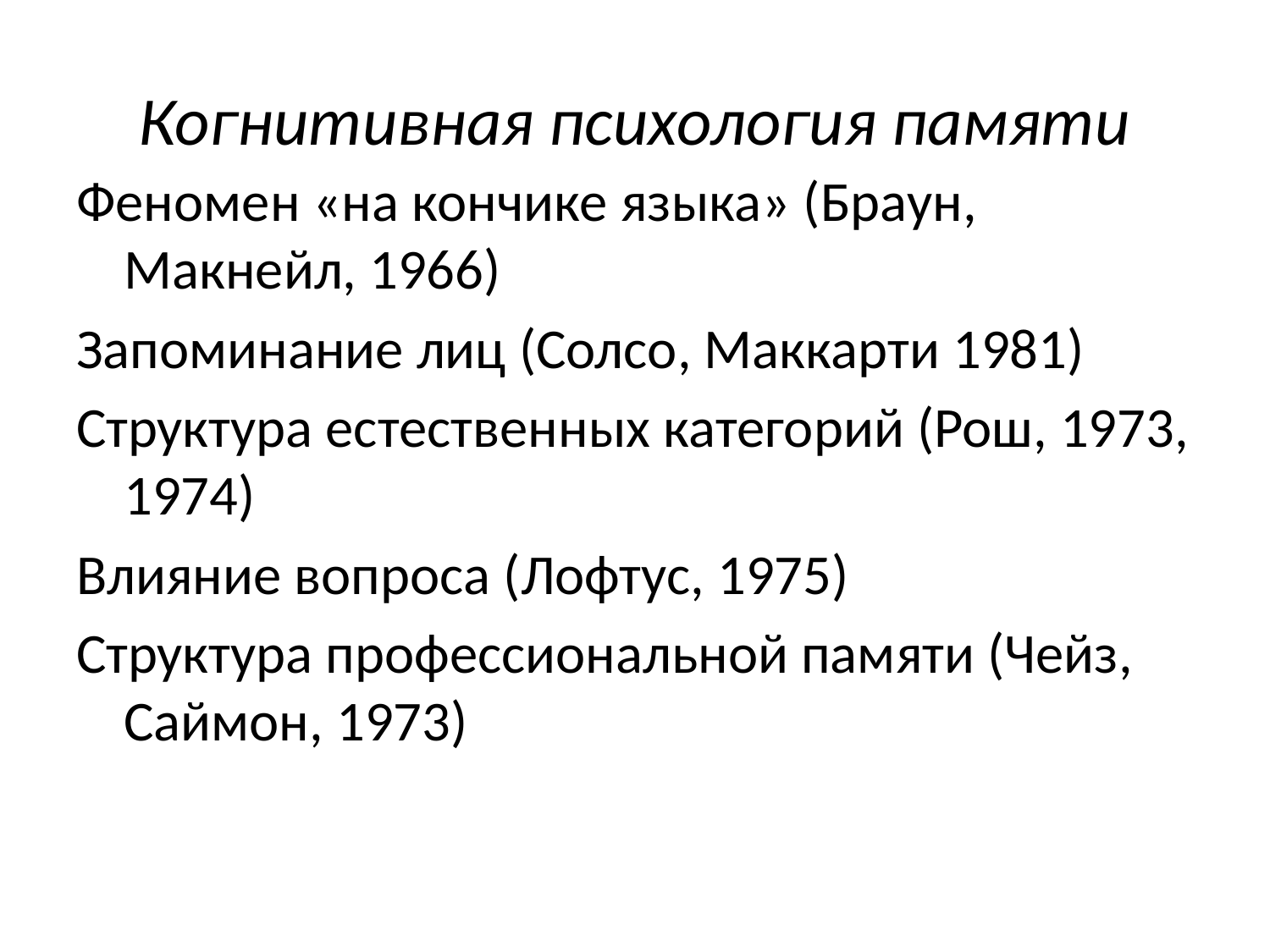

# Когнитивная психология памяти
Феномен «на кончике языка» (Браун, Макнейл, 1966)
Запоминание лиц (Солсо, Маккарти 1981)
Структура естественных категорий (Рош, 1973, 1974)
Влияние вопроса (Лофтус, 1975)
Структура профессиональной памяти (Чейз, Саймон, 1973)